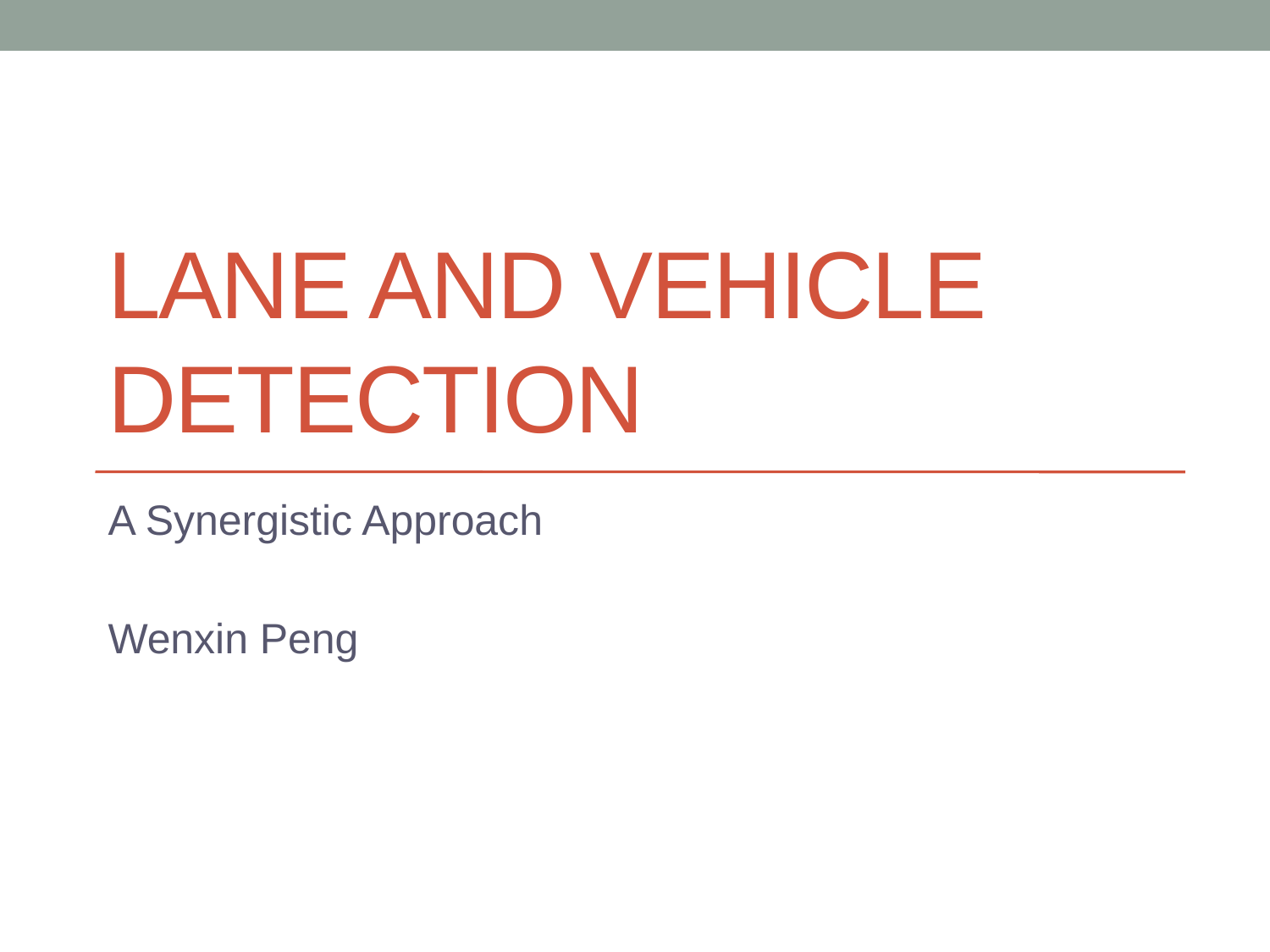

# Lane and Vehicle Detection
A Synergistic Approach

Wenxin Peng